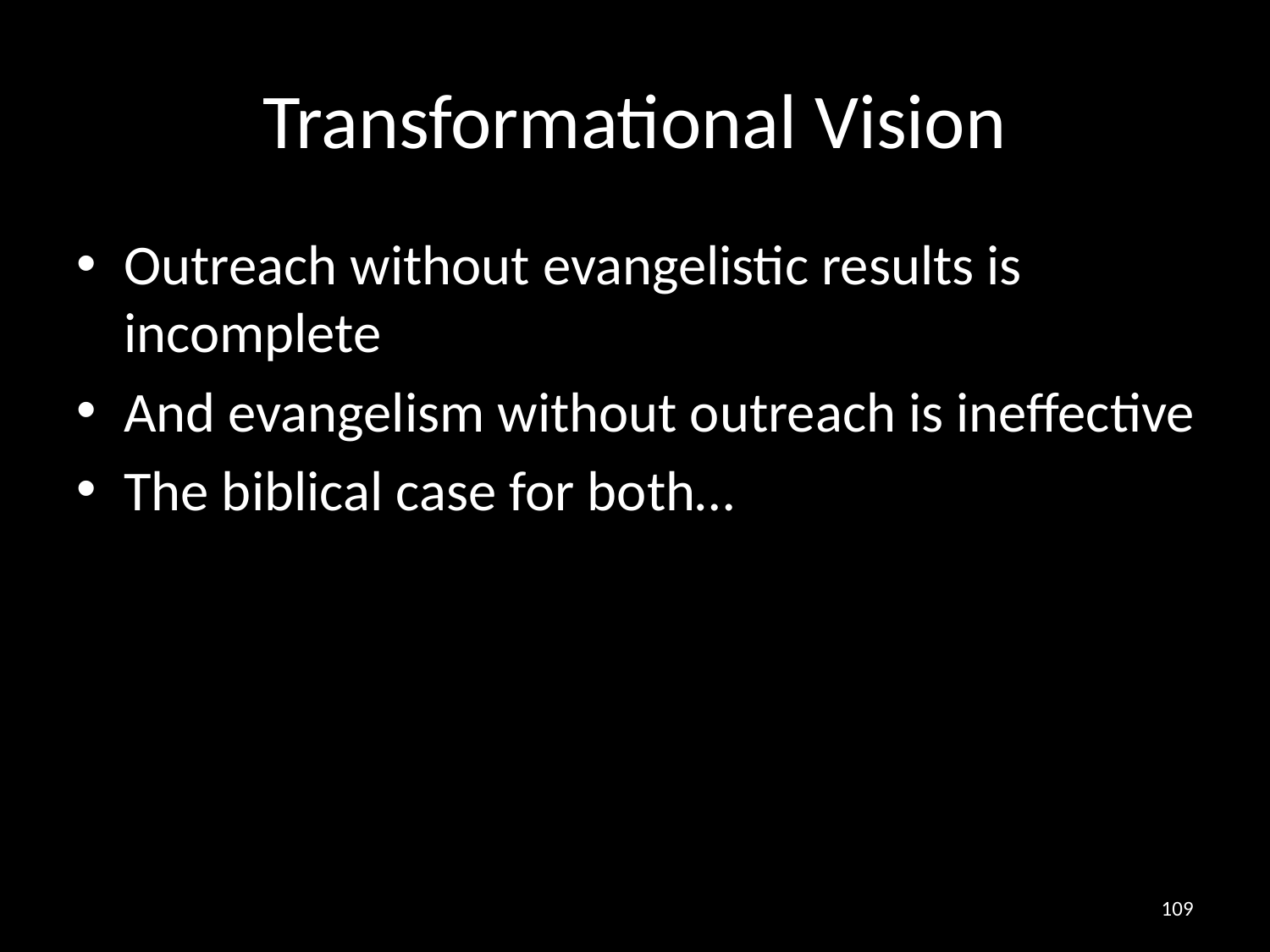

# Transformational Vision
Outreach without evangelistic results is incomplete
And evangelism without outreach is ineffective
The biblical case for both…
109